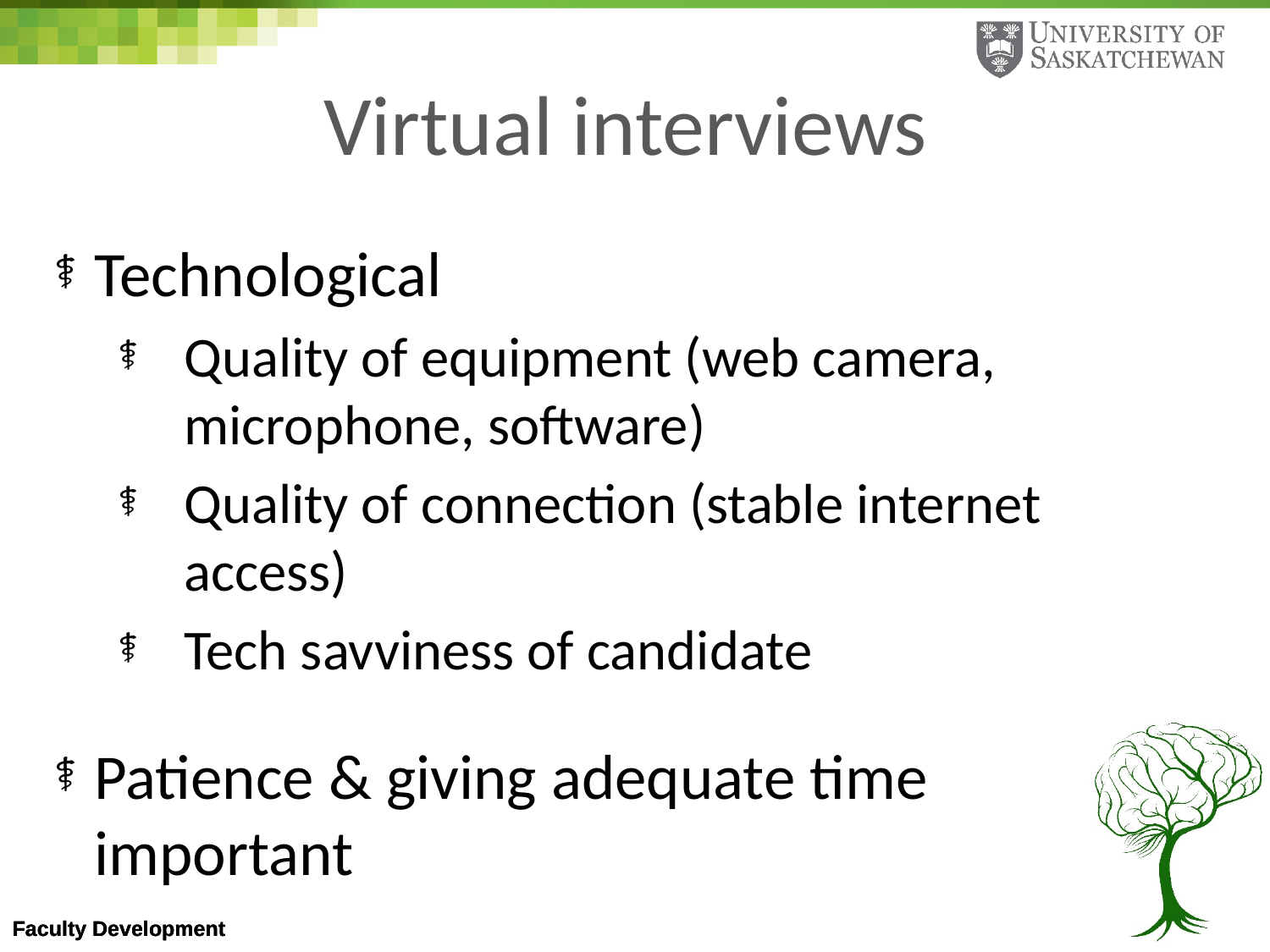

# Virtual interviews
Technological
Quality of equipment (web camera, microphone, software)
Quality of connection (stable internet access)
Tech savviness of candidate

Patience & giving adequate time important